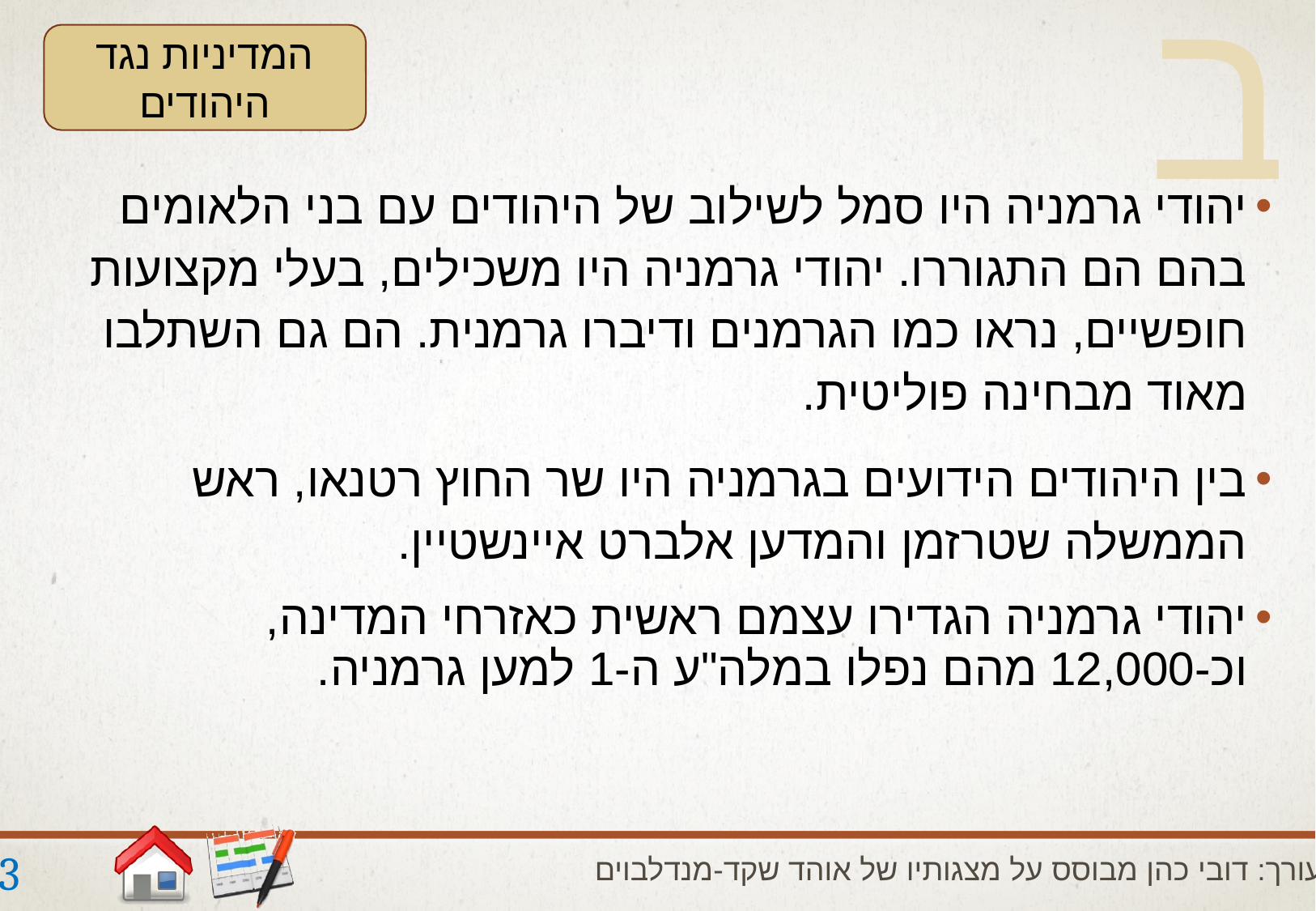

ב
המדיניות נגד היהודים
יהודי גרמניה היו סמל לשילוב של היהודים עם בני הלאומים בהם הם התגוררו. יהודי גרמניה היו משכילים, בעלי מקצועות חופשיים, נראו כמו הגרמנים ודיברו גרמנית. הם גם השתלבו מאוד מבחינה פוליטית.
בין היהודים הידועים בגרמניה היו שר החוץ רטנאו, ראש הממשלה שטרזמן והמדען אלברט איינשטיין.
יהודי גרמניה הגדירו עצמם ראשית כאזרחי המדינה, וכ-12,000 מהם נפלו במלה"ע ה-1 למען גרמניה.